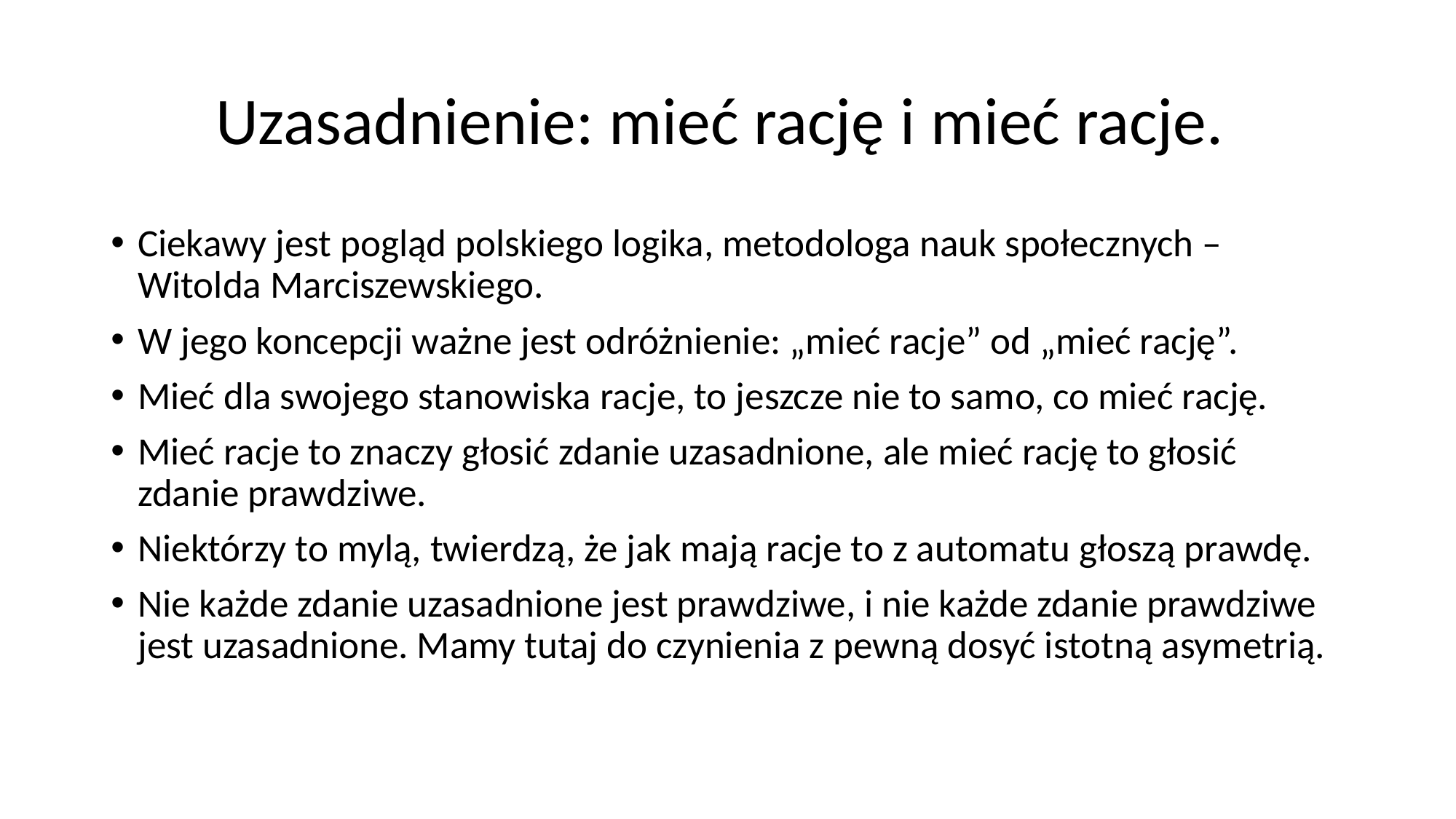

# Uzasadnienie: mieć rację i mieć racje.
Ciekawy jest pogląd polskiego logika, metodologa nauk społecznych – Witolda Marciszewskiego.
W jego koncepcji ważne jest odróżnienie: „mieć racje” od „mieć rację”.
Mieć dla swojego stanowiska racje, to jeszcze nie to samo, co mieć rację.
Mieć racje to znaczy głosić zdanie uzasadnione, ale mieć rację to głosić zdanie prawdziwe.
Niektórzy to mylą, twierdzą, że jak mają racje to z automatu głoszą prawdę.
Nie każde zdanie uzasadnione jest prawdziwe, i nie każde zdanie prawdziwe jest uzasadnione. Mamy tutaj do czynienia z pewną dosyć istotną asymetrią.